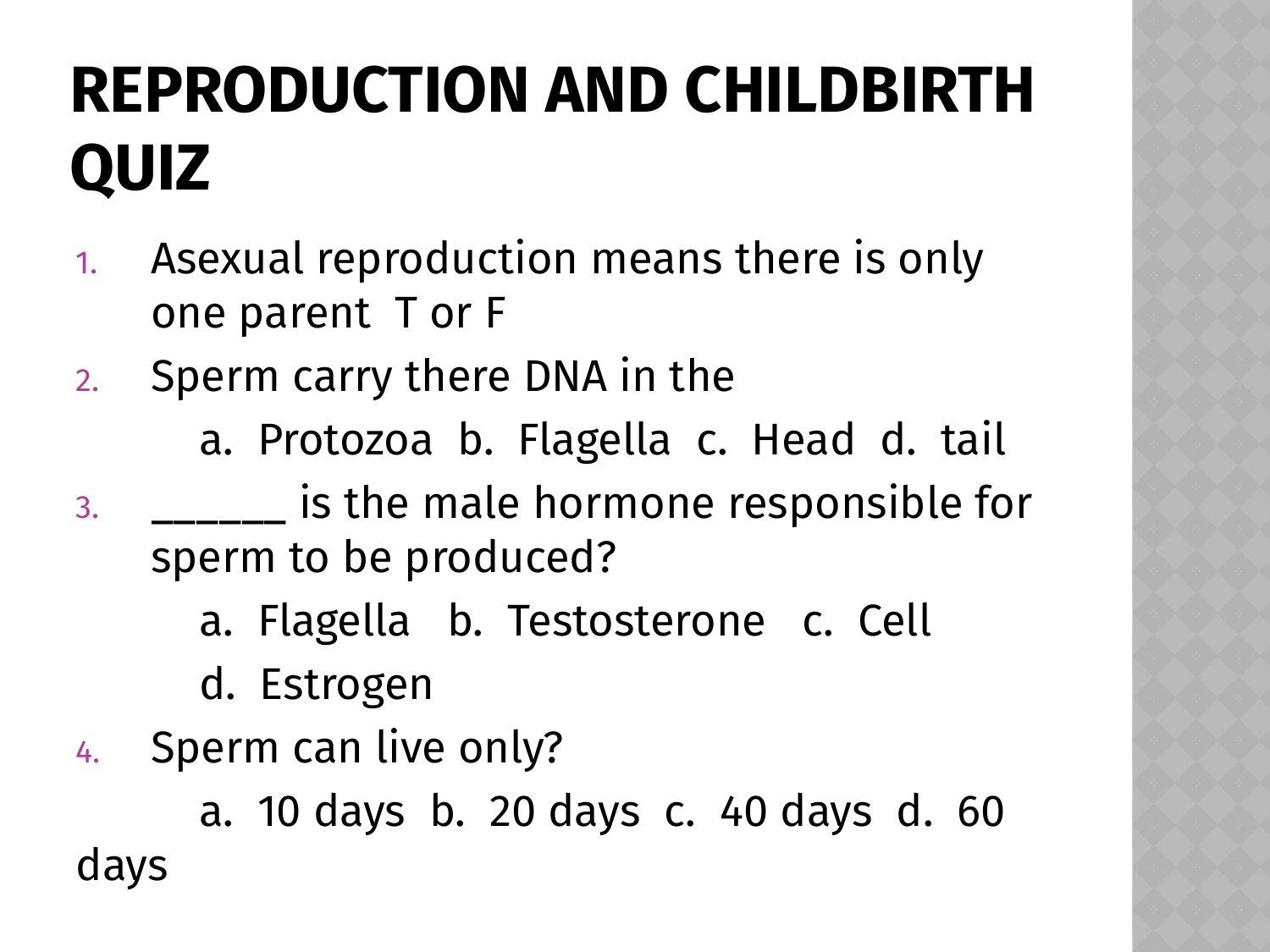

# Reproduction and childbirth quiz
Asexual reproduction means there is only one parent  T or F
Sperm carry there DNA in the
	a.  Protozoa  b.  Flagella  c.  Head  d.  tail
______ is the male hormone responsible for sperm to be produced?
	a.  Flagella   b.  Testosterone   c.  Cell
	d.  Estrogen
Sperm can live only?
	a.  10 days  b.  20 days  c.  40 days  d.  60 days